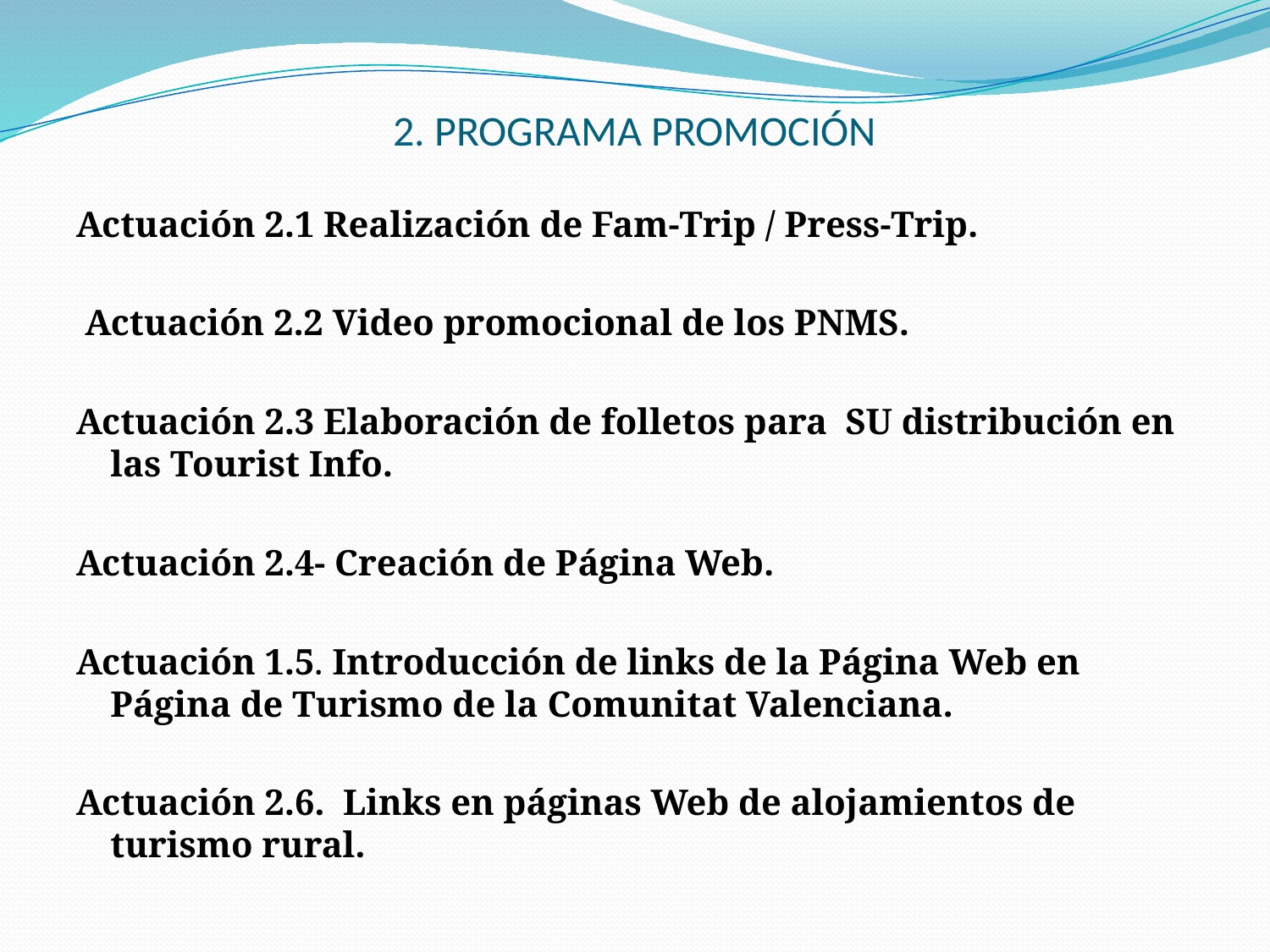

# 2. PROGRAMA PROMOCIÓN

Actuación 2.1 Realización de Fam-Trip / Press-Trip.

 Actuación 2.2 Video promocional de los PNMS.

Actuación 2.3 Elaboración de folletos para  SU distribución en las Tourist Info.

Actuación 2.4- Creación de Página Web.

Actuación 1.5. Introducción de links de la Página Web en Página de Turismo de la Comunitat Valenciana.

Actuación 2.6.  Links en páginas Web de alojamientos de turismo rural.